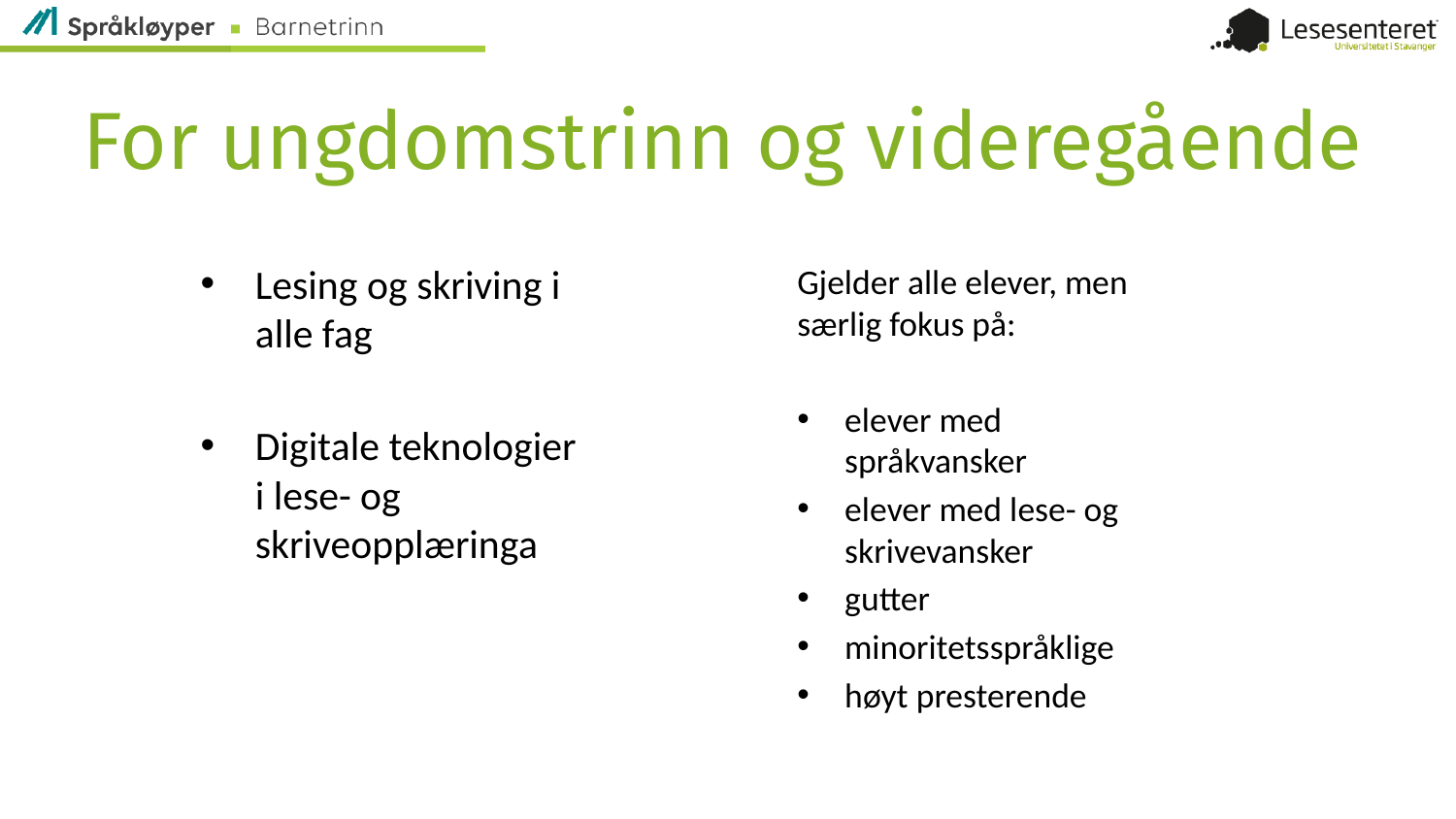

# For ungdomstrinn og videregående

Lesing og skriving i alle fag

Digitale teknologier i lese- og skriveopplæringa

Gjelder alle elever, men særlig fokus på:

elever med språkvansker
elever med lese- og skrivevansker
gutter
minoritetsspråklige
høyt presterende